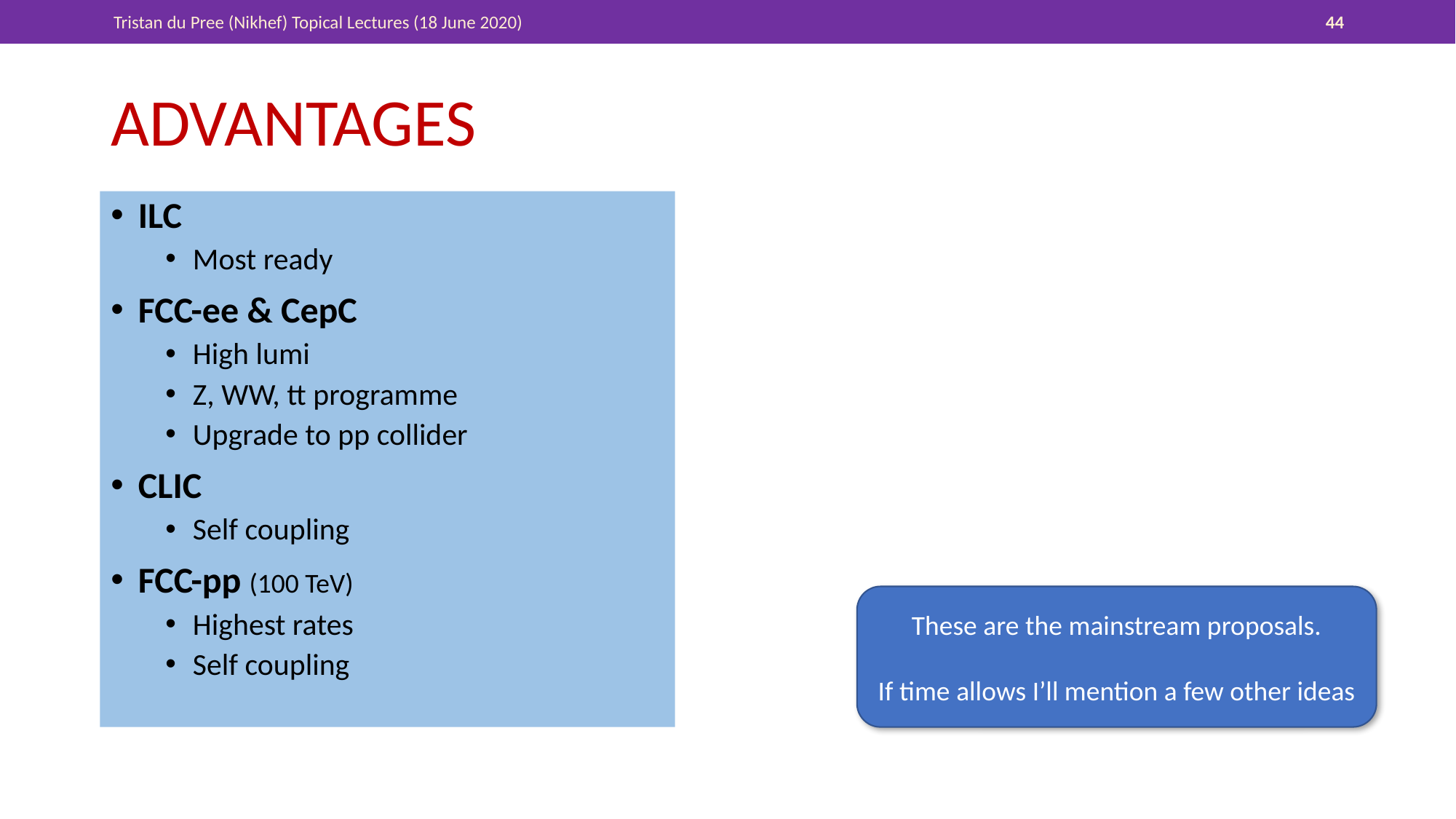

Tristan du Pree (Nikhef) Topical Lectures (18 June 2020)
44
# ADVANTAGES
ILC
Most ready
FCC-ee & CepC
High lumi
Z, WW, tt programme
Upgrade to pp collider
CLIC
Self coupling
FCC-pp (100 TeV)
Highest rates
Self coupling
These are the mainstream proposals.

If time allows I’ll mention a few other ideas